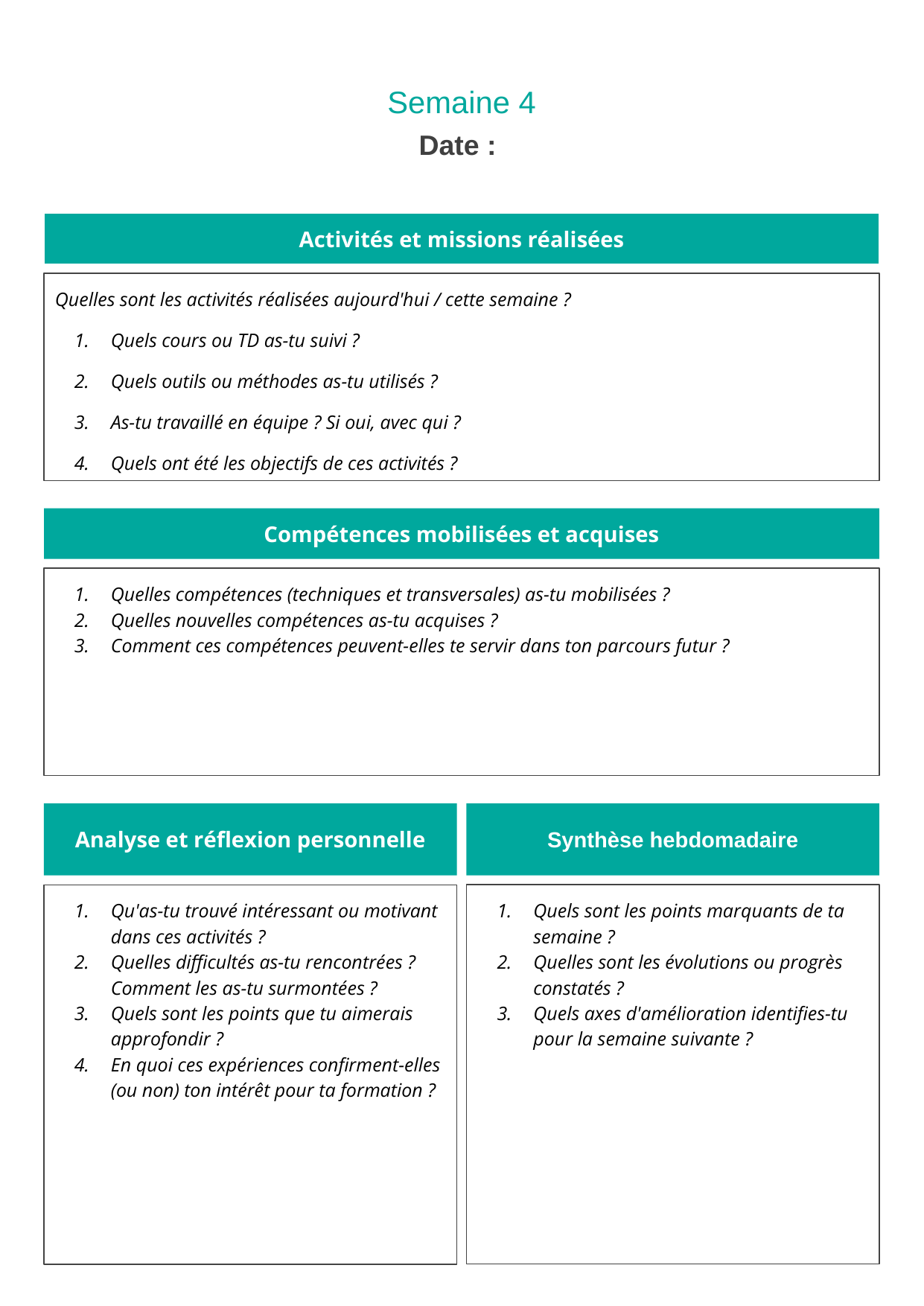

Semaine 4
Date :
Activités et missions réalisées
Quelles sont les activités réalisées aujourd'hui / cette semaine ?
Quels cours ou TD as-tu suivi ?
Quels outils ou méthodes as-tu utilisés ?
As-tu travaillé en équipe ? Si oui, avec qui ?
Quels ont été les objectifs de ces activités ?

Compétences mobilisées et acquises
Quelles compétences (techniques et transversales) as-tu mobilisées ?
Quelles nouvelles compétences as-tu acquises ?
Comment ces compétences peuvent-elles te servir dans ton parcours futur ?
Synthèse hebdomadaire
Analyse et réflexion personnelle
Quels sont les points marquants de ta semaine ?
Quelles sont les évolutions ou progrès constatés ?
Quels axes d'amélioration identifies-tu pour la semaine suivante ?

Qu'as-tu trouvé intéressant ou motivant dans ces activités ?
Quelles difficultés as-tu rencontrées ? Comment les as-tu surmontées ?
Quels sont les points que tu aimerais approfondir ?
En quoi ces expériences confirment-elles (ou non) ton intérêt pour ta formation ?